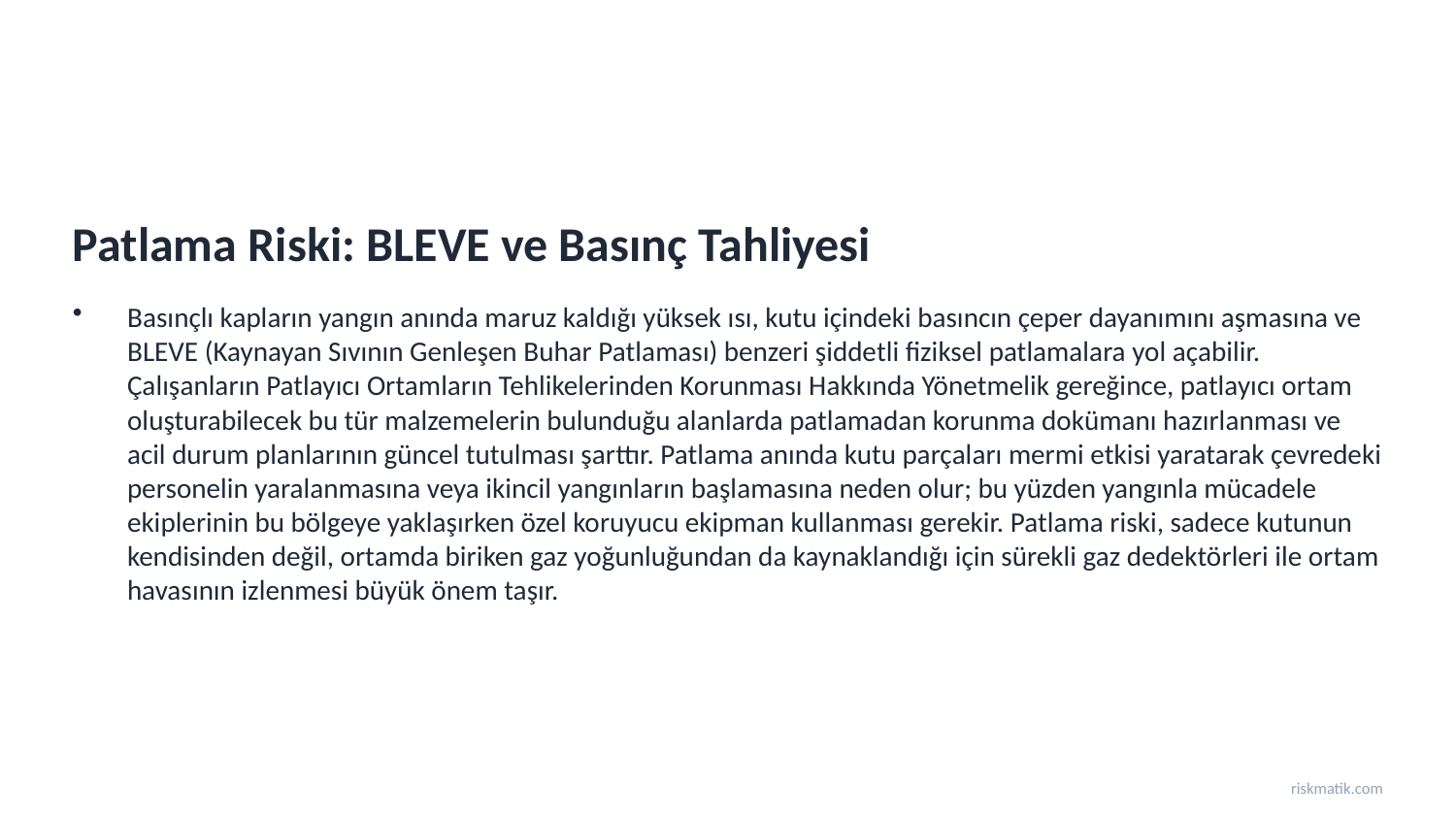

Patlama Riski: BLEVE ve Basınç Tahliyesi
Basınçlı kapların yangın anında maruz kaldığı yüksek ısı, kutu içindeki basıncın çeper dayanımını aşmasına ve BLEVE (Kaynayan Sıvının Genleşen Buhar Patlaması) benzeri şiddetli fiziksel patlamalara yol açabilir. Çalışanların Patlayıcı Ortamların Tehlikelerinden Korunması Hakkında Yönetmelik gereğince, patlayıcı ortam oluşturabilecek bu tür malzemelerin bulunduğu alanlarda patlamadan korunma dokümanı hazırlanması ve acil durum planlarının güncel tutulması şarttır. Patlama anında kutu parçaları mermi etkisi yaratarak çevredeki personelin yaralanmasına veya ikincil yangınların başlamasına neden olur; bu yüzden yangınla mücadele ekiplerinin bu bölgeye yaklaşırken özel koruyucu ekipman kullanması gerekir. Patlama riski, sadece kutunun kendisinden değil, ortamda biriken gaz yoğunluğundan da kaynaklandığı için sürekli gaz dedektörleri ile ortam havasının izlenmesi büyük önem taşır.
riskmatik.com